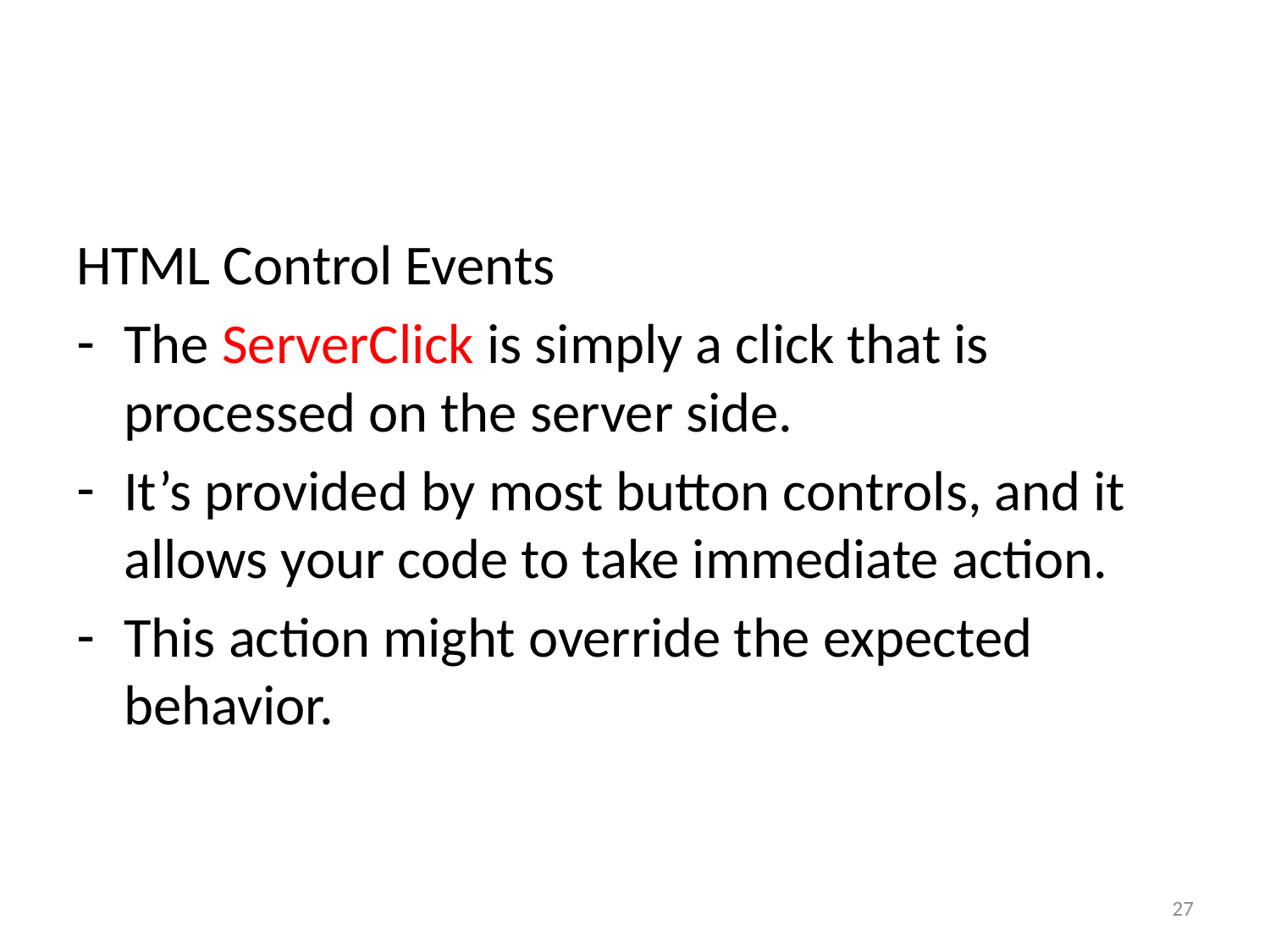

#
HTML Control Events
The ServerClick is simply a click that is processed on the server side.
It’s provided by most button controls, and it allows your code to take immediate action.
This action might override the expected behavior.
27